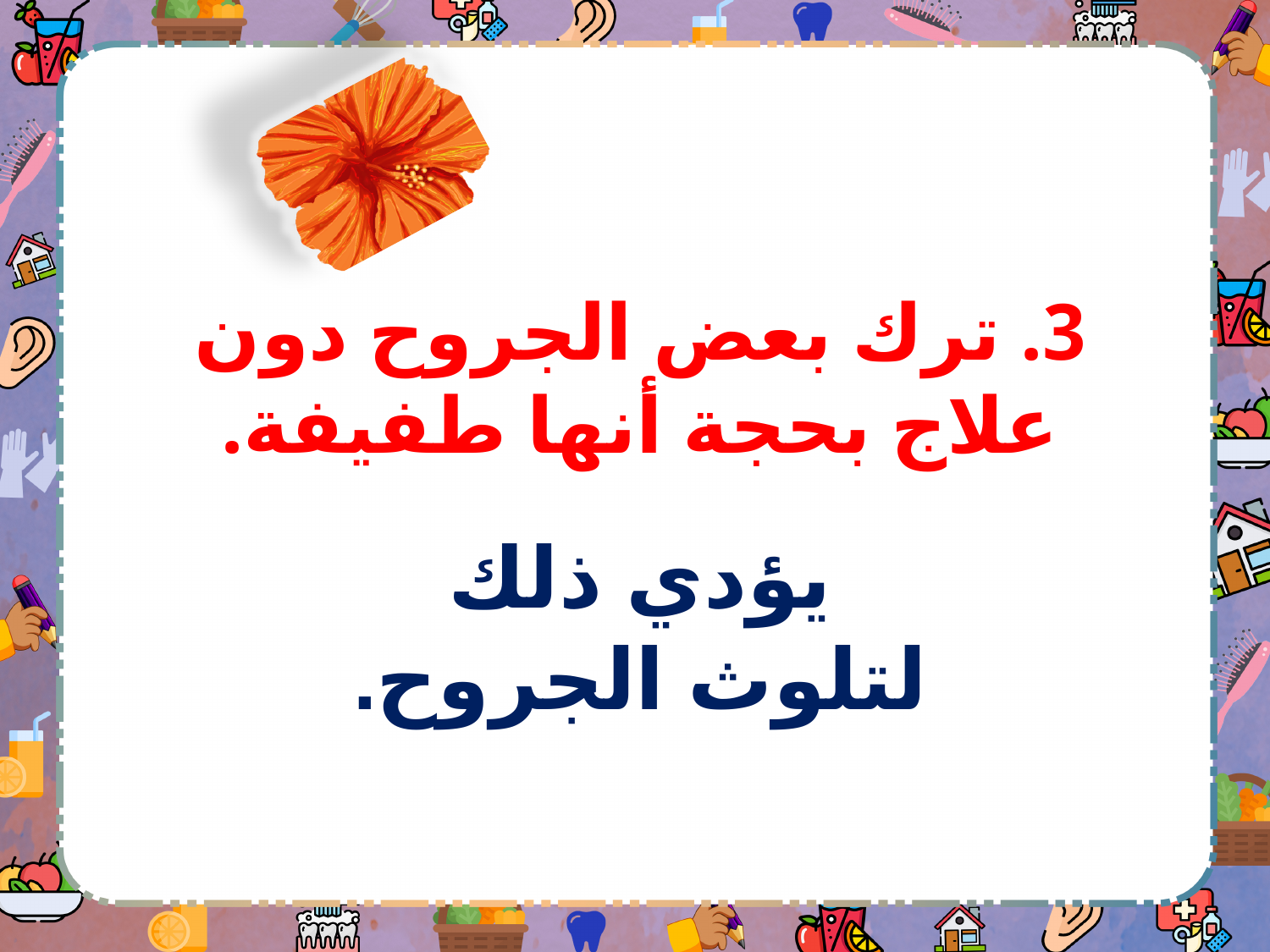

3. ترك بعض الجروح دون علاج بحجة أنها طفيفة.
يؤدي ذلك لتلوث الجروح.